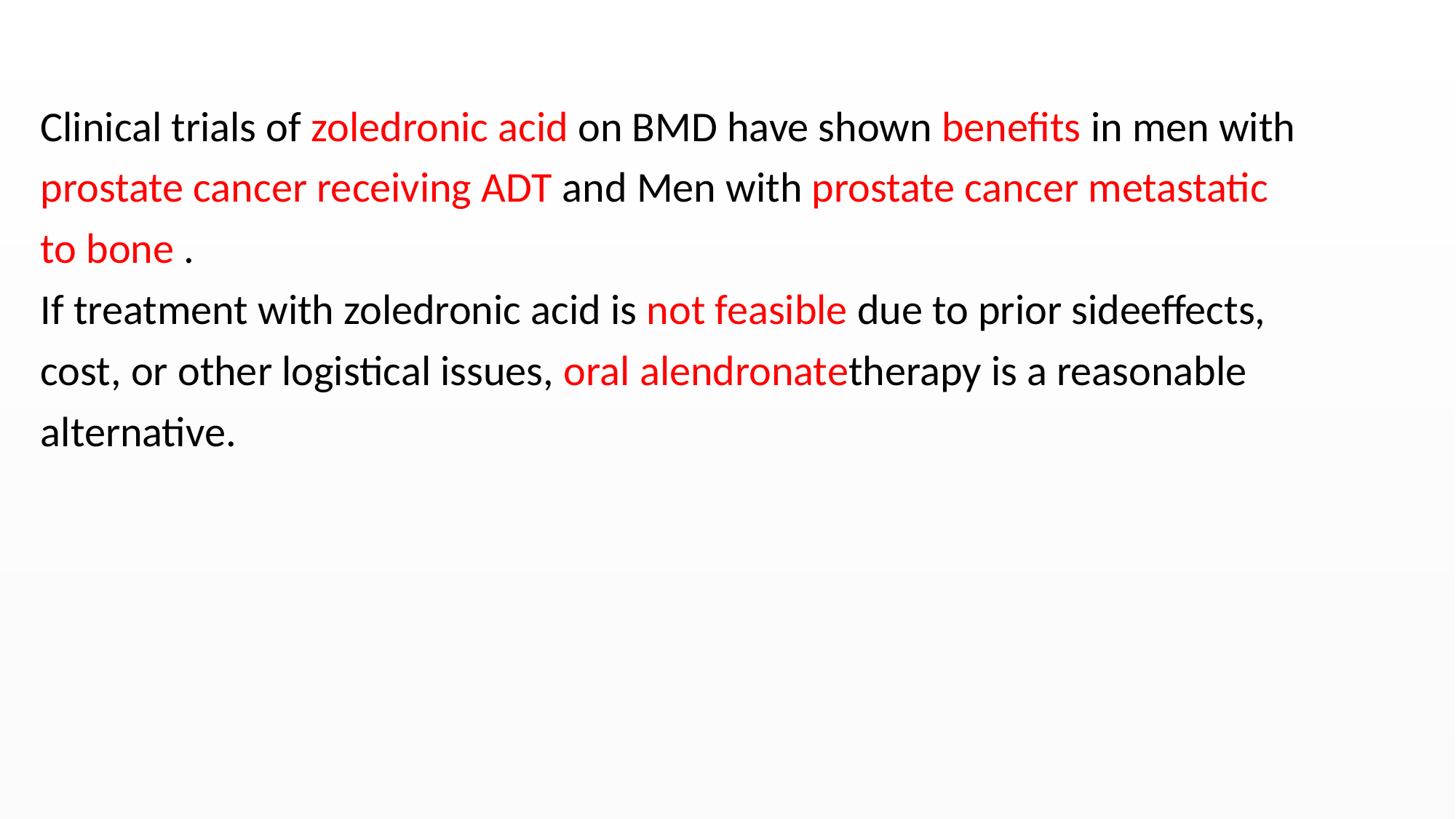

#
Clinical trials of zoledronic acid on BMD have shown benefits in men with
prostate cancer receiving ADT and Men with prostate cancer metastatic
to bone .
If treatment with zoledronic acid is not feasible due to prior sideeffects,
cost, or other logistical issues, oral alendronatetherapy is a reasonable
alternative.